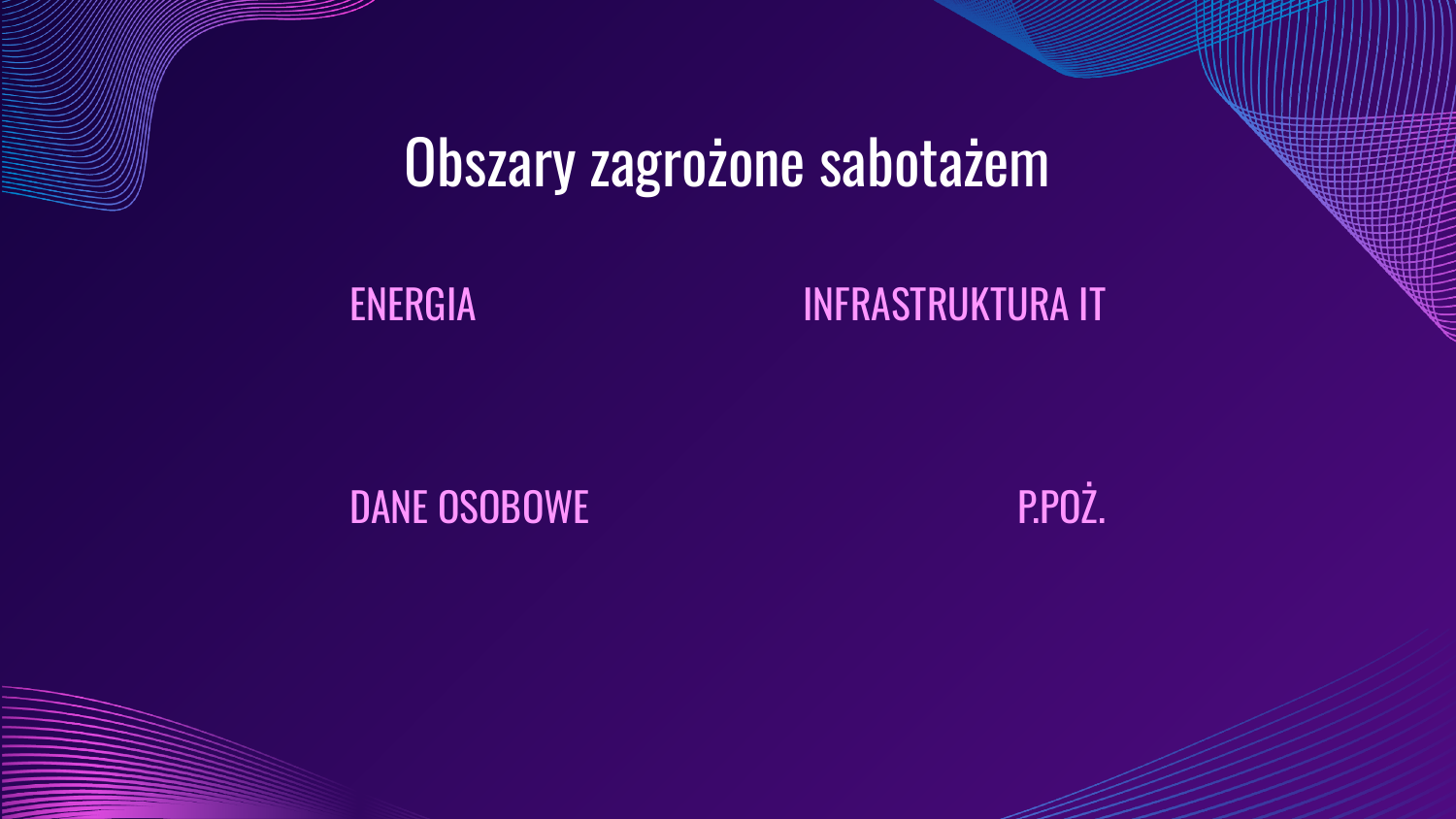

Obszary zagrożone sabotażem
ENERGIA
INFRASTRUKTURA IT

DANE OSOBOWE
P.POŻ.